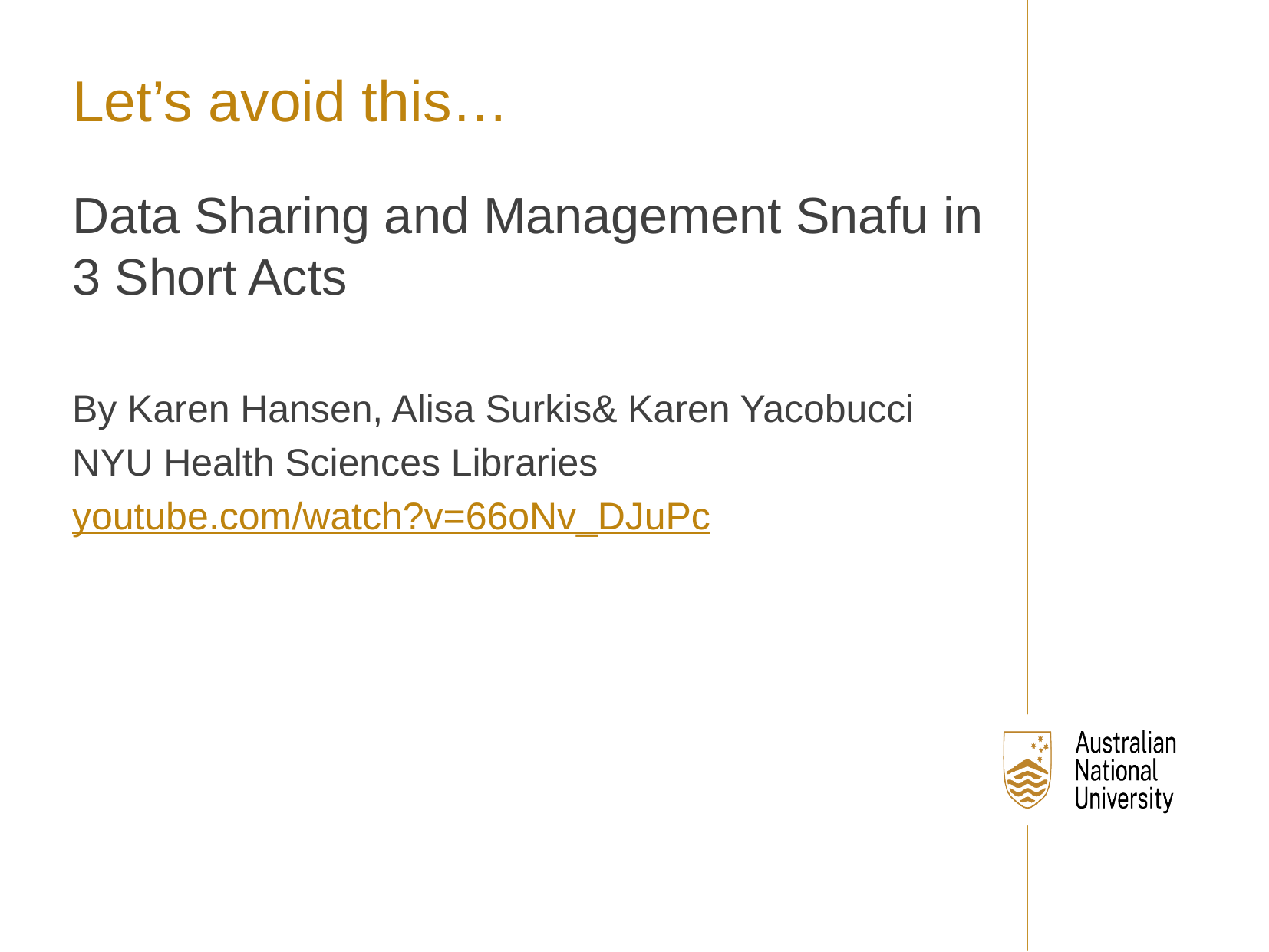

Let’s avoid this…
Data Sharing and Management Snafu in 3 Short Acts

By Karen Hansen, Alisa Surkis& Karen Yacobucci
NYU Health Sciences Libraries
youtube.com/watch?v=66oNv_DJuPc